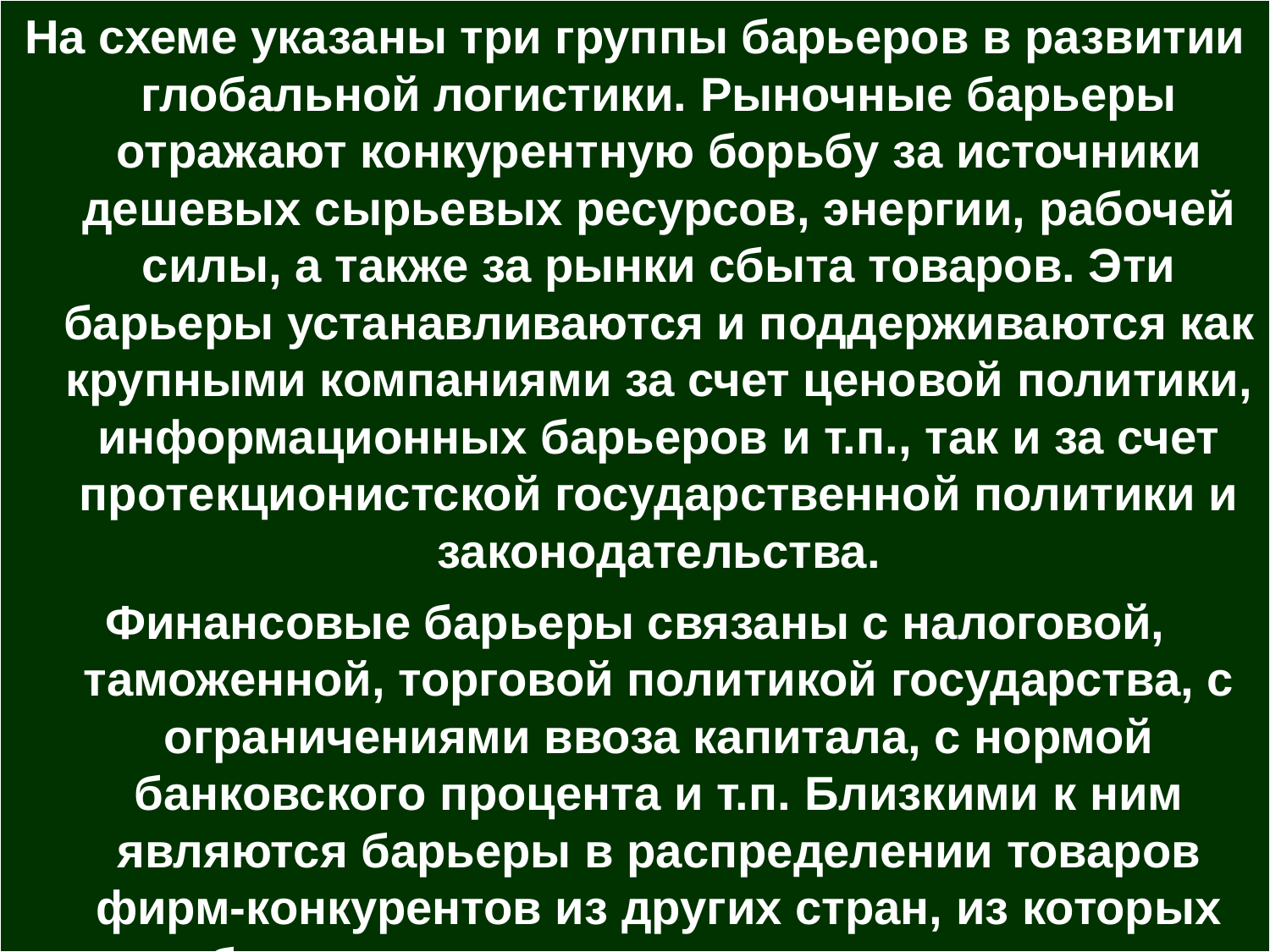

На схеме указаны три группы барьеров в развитии глобальной логистики. Рыночные барьеры отражают конкурентную борьбу за источники дешевых сырьевых ресурсов, энергии, рабочей силы, а также за рынки сбыта товаров. Эти барьеры устанавливаются и поддерживаются как крупными компаниями за счет ценовой политики, информационных барьеров и т.п., так и за счет протекционистской государственной политики и законодательства.
Финансовые барьеры связаны с налоговой, таможенной, торговой политикой государства, с ограничениями ввоза капитала, с нормой банковского процента и т.п. Близкими к ним являются барьеры в распределении товаров фирм-конкурентов из других стран, из которых наиболее важными являются транспортные, таможенные и торговые.